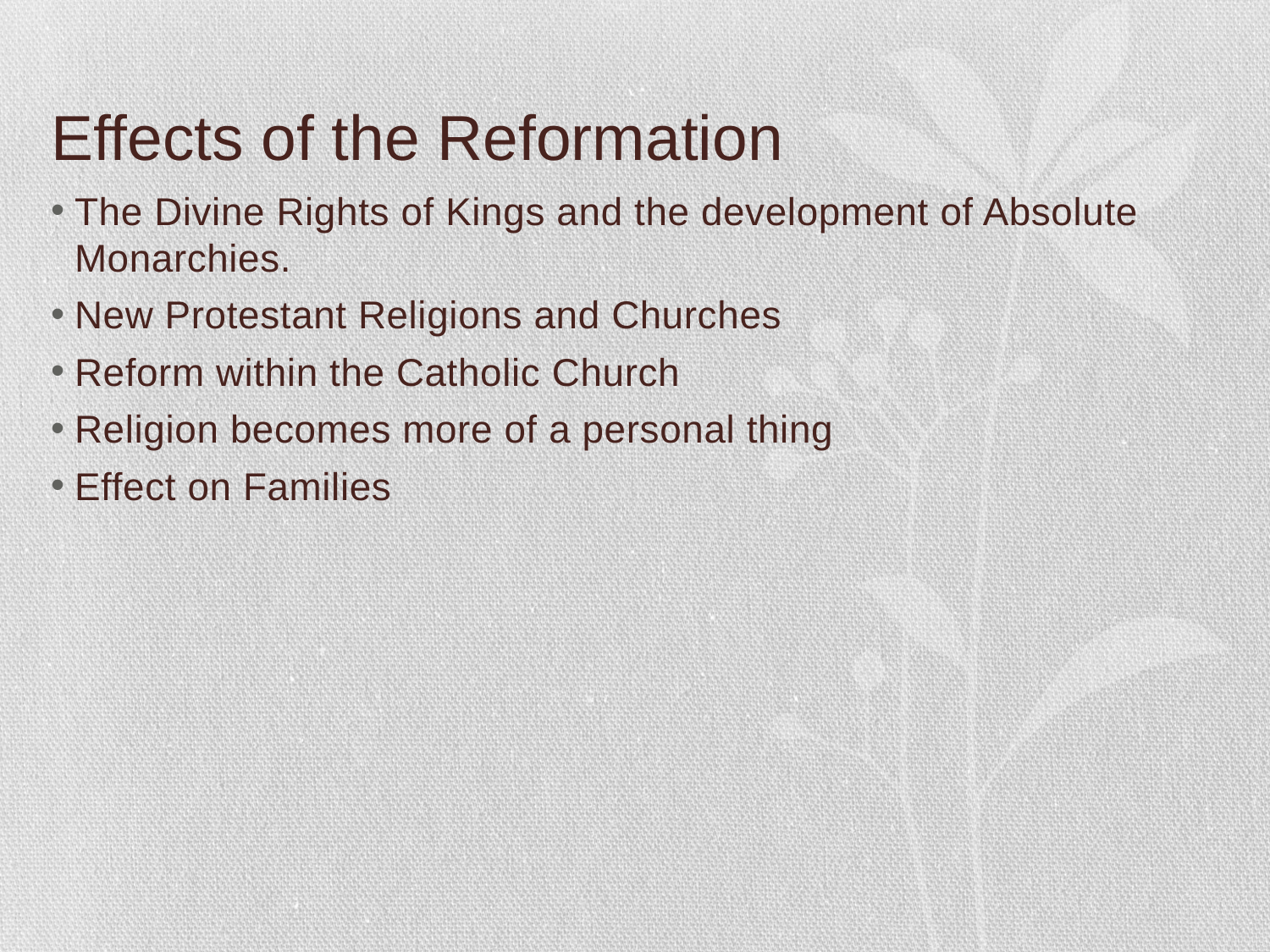

# Effects of the Reformation
The Divine Rights of Kings and the development of Absolute Monarchies.
New Protestant Religions and Churches
Reform within the Catholic Church
Religion becomes more of a personal thing
Effect on Families